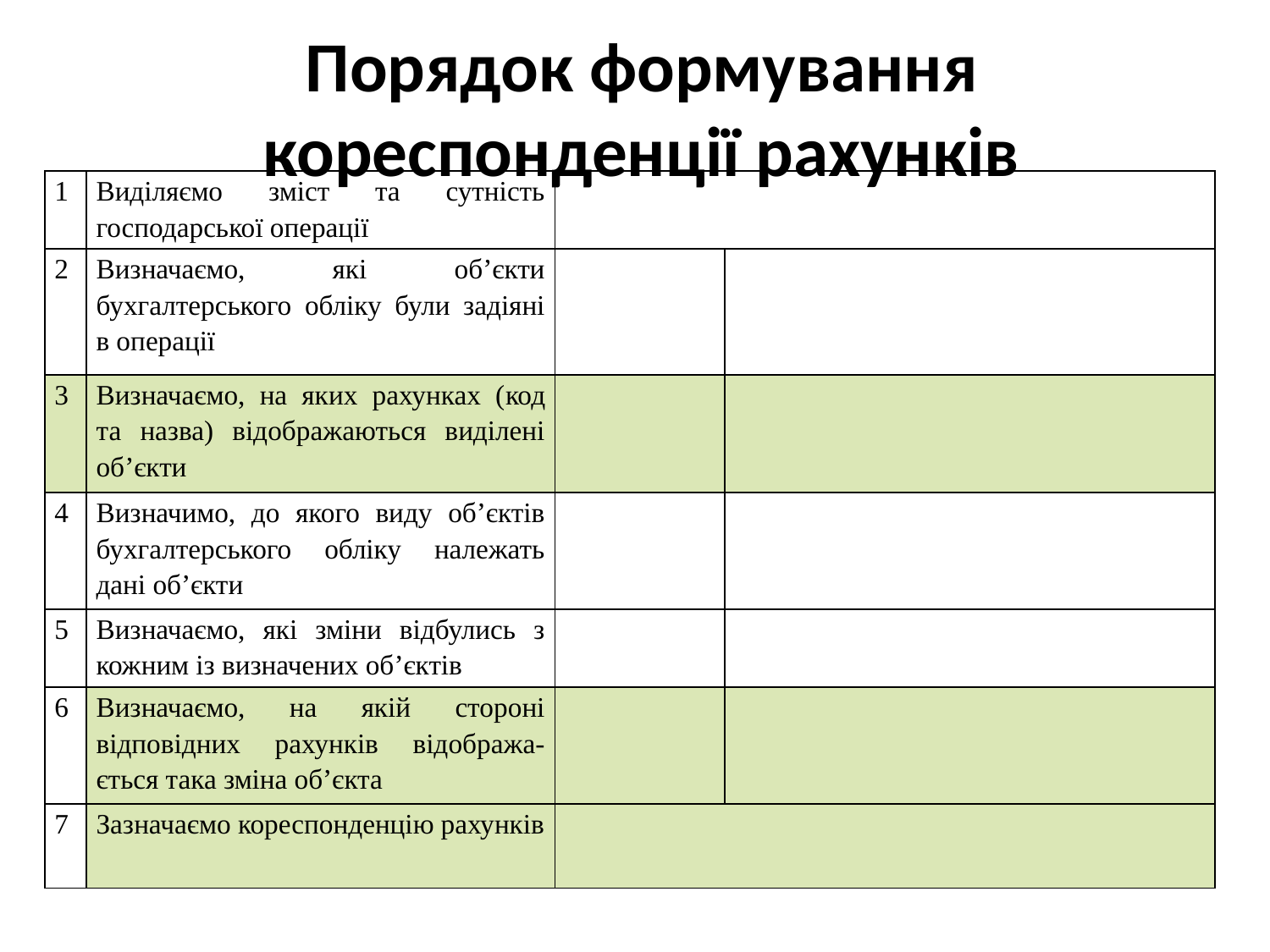

Порядок формування кореспонденції рахунків
| 1 | Виділяємо зміст та сутність господарської операції |  |  |
| --- | --- | --- | --- |
| 2 | Визначаємо, які об’єкти бухгалтерського обліку були задіяні в операції |  |  |
| 3 | Визначаємо, на яких рахунках (код та назва) відображаються виділені об’єкти |  |  |
| 4 | Визначимо, до якого виду об’єктів бухгалтерського обліку належать дані об’єкти |  |  |
| 5 | Визначаємо, які зміни відбулись з кожним із визначених об’єктів |  |  |
| 6 | Визначаємо, на якій стороні відповідних рахунків відобража-ється така зміна об’єкта |  |  |
| 7 | Зазначаємо кореспонденцію рахунків |  |  |